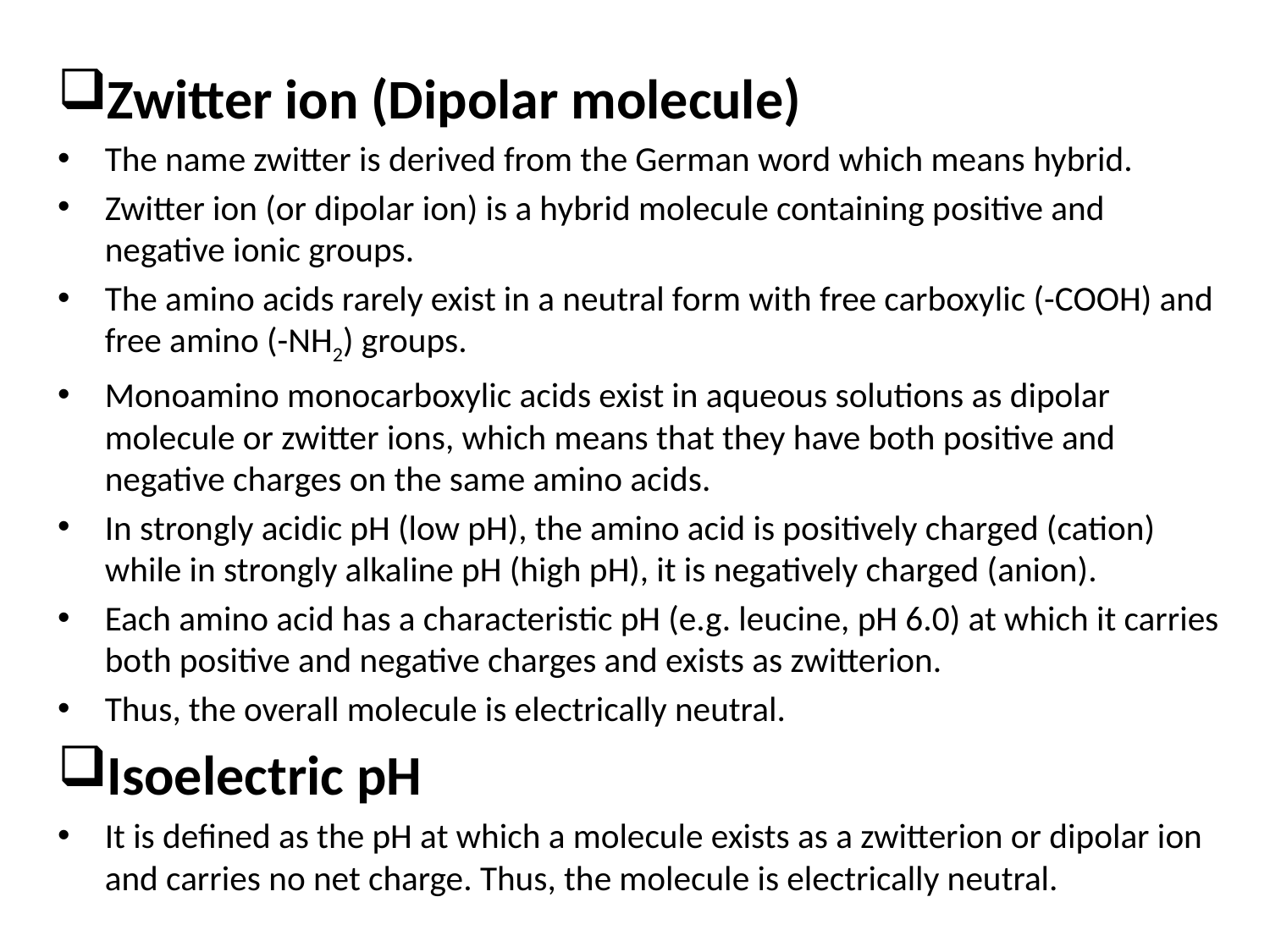

Zwitter ion (Dipolar molecule)
The name zwitter is derived from the German word which means hybrid.
Zwitter ion (or dipolar ion) is a hybrid molecule containing positive and negative ionic groups.
The amino acids rarely exist in a neutral form with free carboxylic (-COOH) and free amino (-NH2) groups.
Monoamino monocarboxylic acids exist in aqueous solutions as dipolar molecule or zwitter ions, which means that they have both positive and negative charges on the same amino acids.
In strongly acidic pH (low pH), the amino acid is positively charged (cation) while in strongly alkaline pH (high pH), it is negatively charged (anion).
Each amino acid has a characteristic pH (e.g. leucine, pH 6.0) at which it carries both positive and negative charges and exists as zwitterion.
Thus, the overall molecule is electrically neutral.
Isoelectric pH
It is defined as the pH at which a molecule exists as a zwitterion or dipolar ion and carries no net charge. Thus, the molecule is electrically neutral.